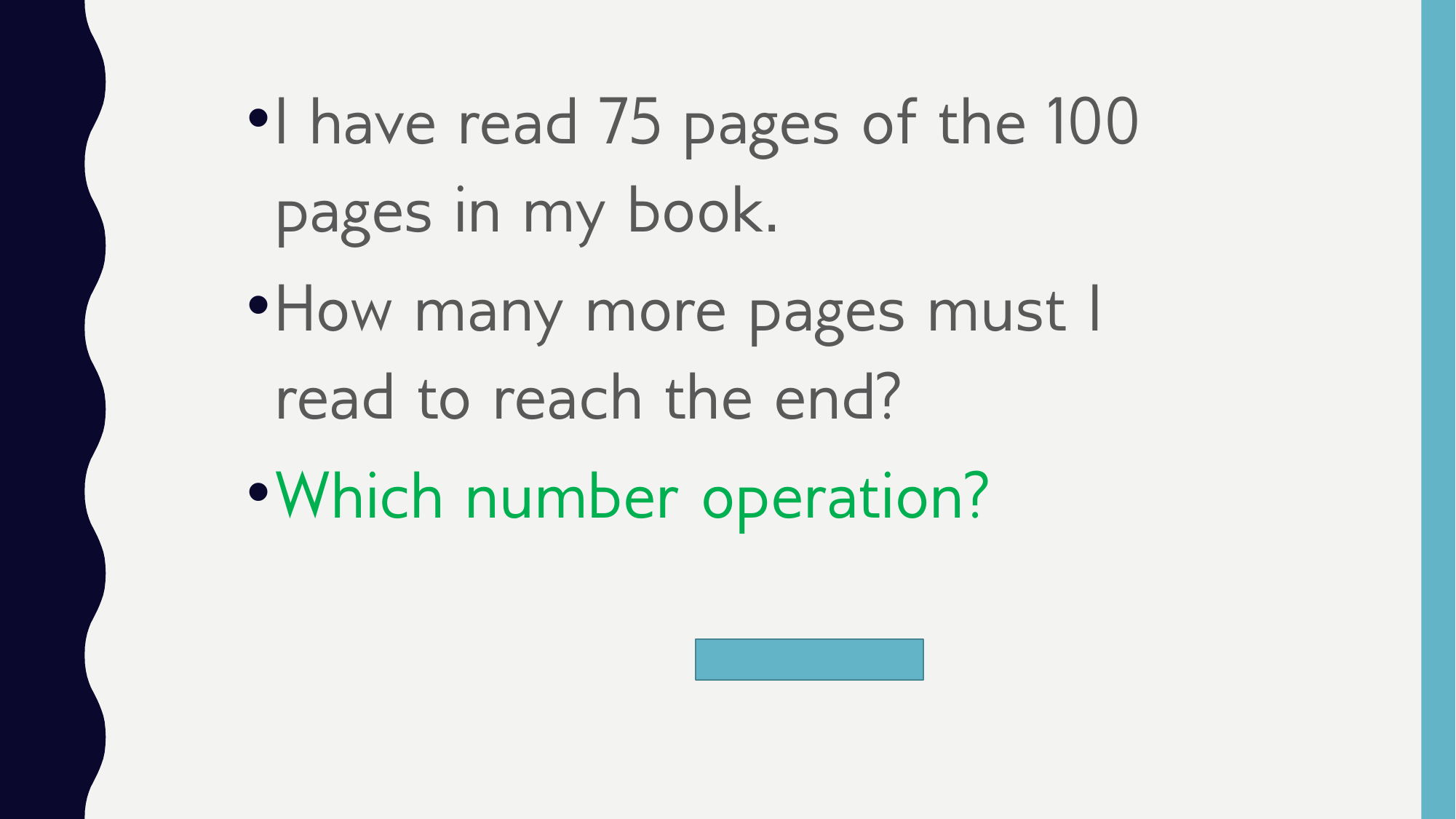

I have read 75 pages of the 100 pages in my book.
How many more pages must I read to reach the end?
Which number operation?